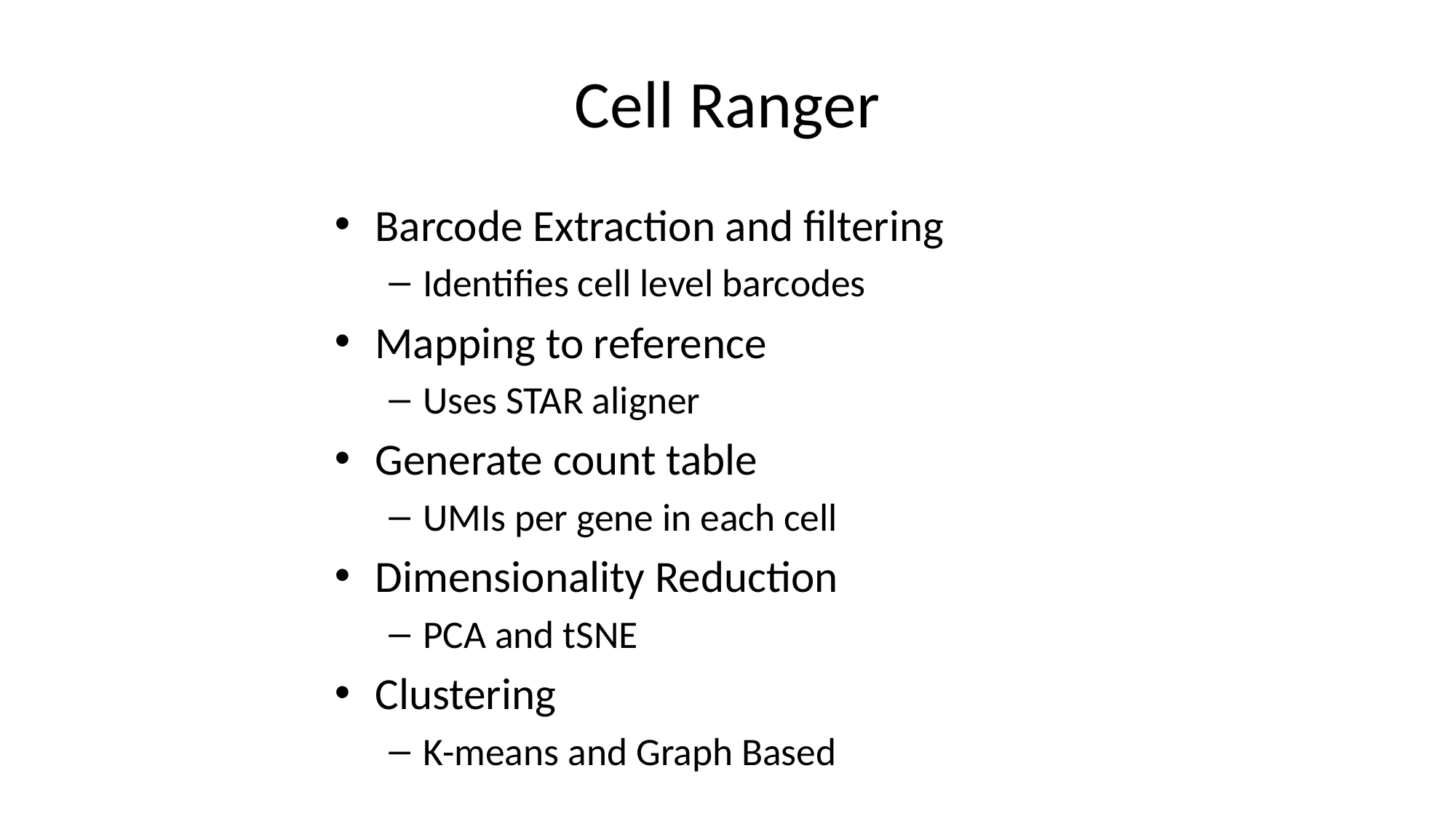

# Cell Ranger
Barcode Extraction and filtering
Identifies cell level barcodes
Mapping to reference
Uses STAR aligner
Generate count table
UMIs per gene in each cell
Dimensionality Reduction
PCA and tSNE
Clustering
K-means and Graph Based